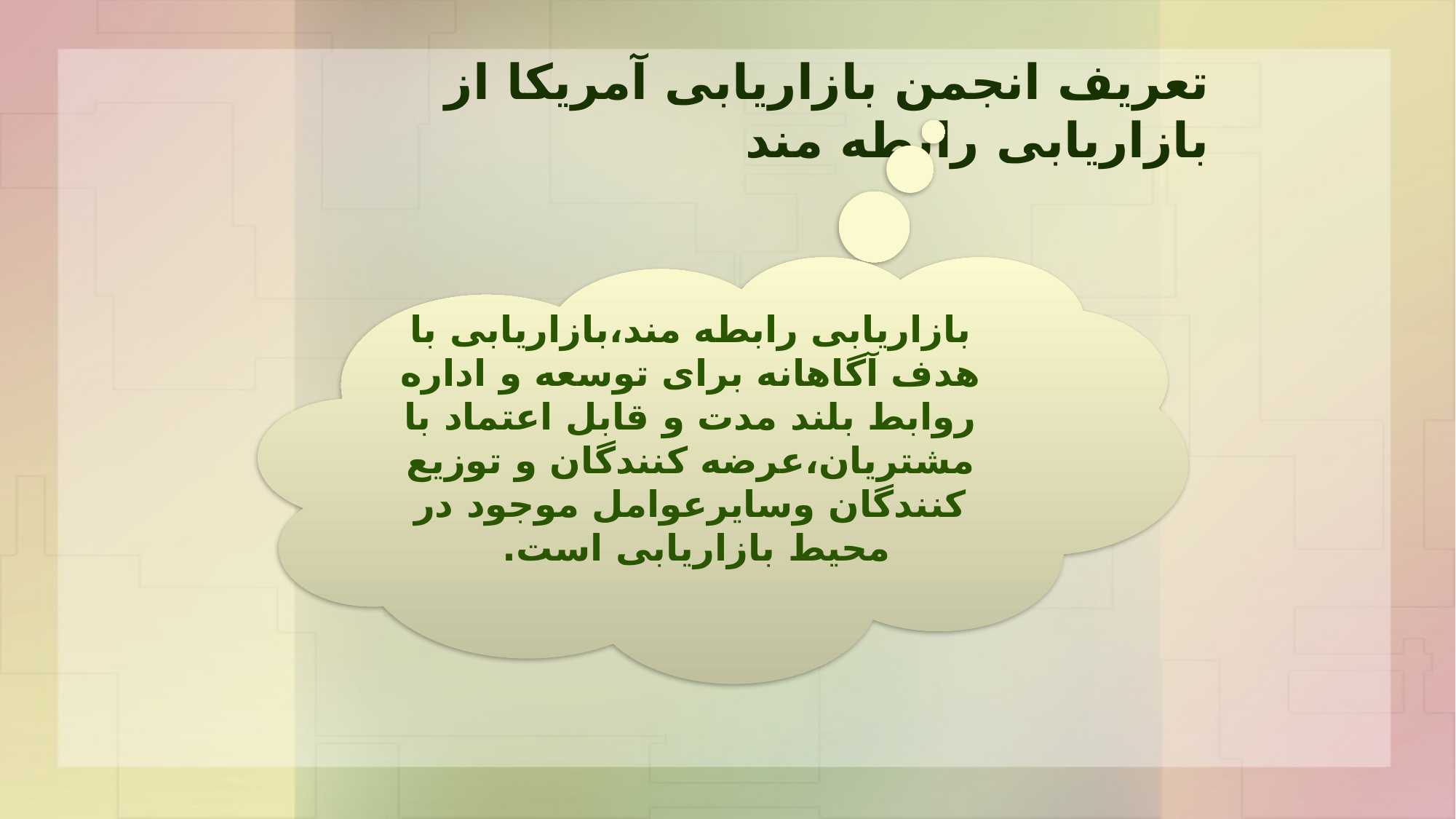

تعریف انجمن بازاریابی آمریکا از بازاریابی رابطه مند
بازاریابی رابطه مند،بازاریابی با هدف آگاهانه برای توسعه و اداره روابط بلند مدت و قابل اعتماد با مشتریان،عرضه کنندگان و توزیع کنندگان وسایرعوامل موجود در محیط بازاریابی است.